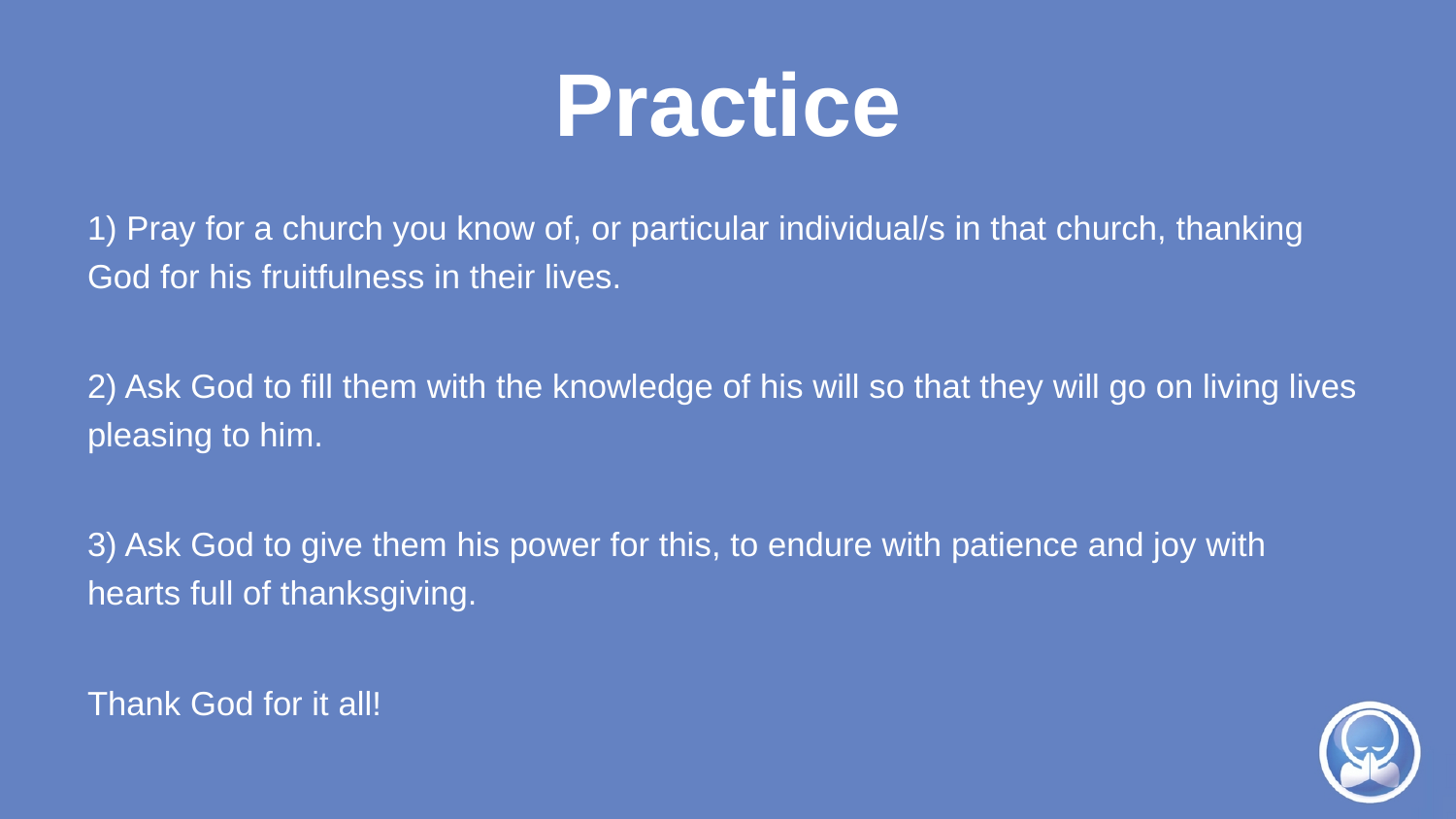

# Practice
1) Pray for a church you know of, or particular individual/s in that church, thanking God for his fruitfulness in their lives.

2) Ask God to fill them with the knowledge of his will so that they will go on living lives pleasing to him.

3) Ask God to give them his power for this, to endure with patience and joy with hearts full of thanksgiving.

Thank God for it all!